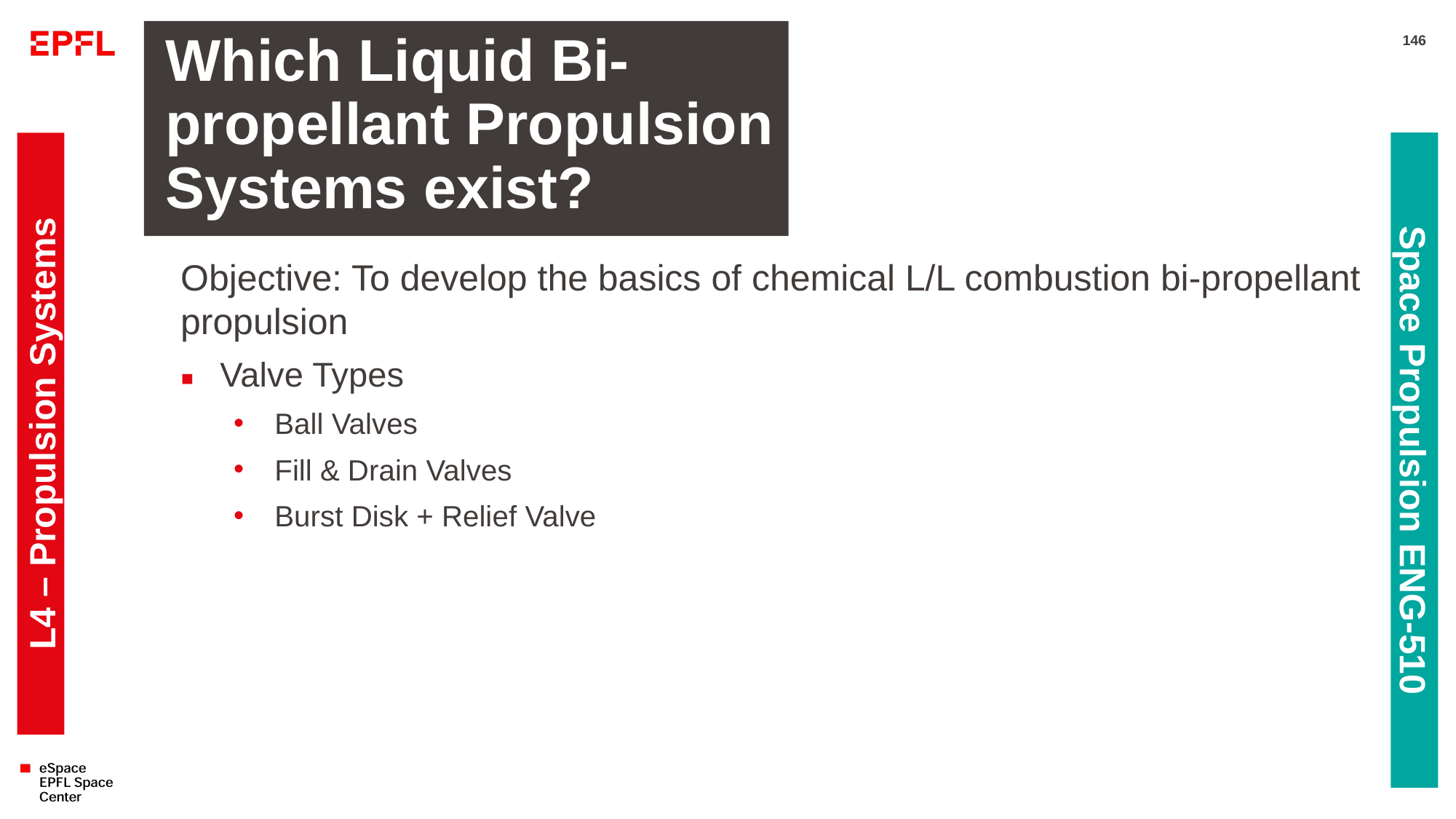

# Which Liquid Bi-propellant Propulsion Systems exist?
146
Objective: To develop the basics of chemical L/L combustion bi-propellant propulsion
Valve Types
Ball Valves
Fill & Drain Valves
Burst Disk + Relief Valve
L4 – Propulsion Systems
Space Propulsion ENG-510